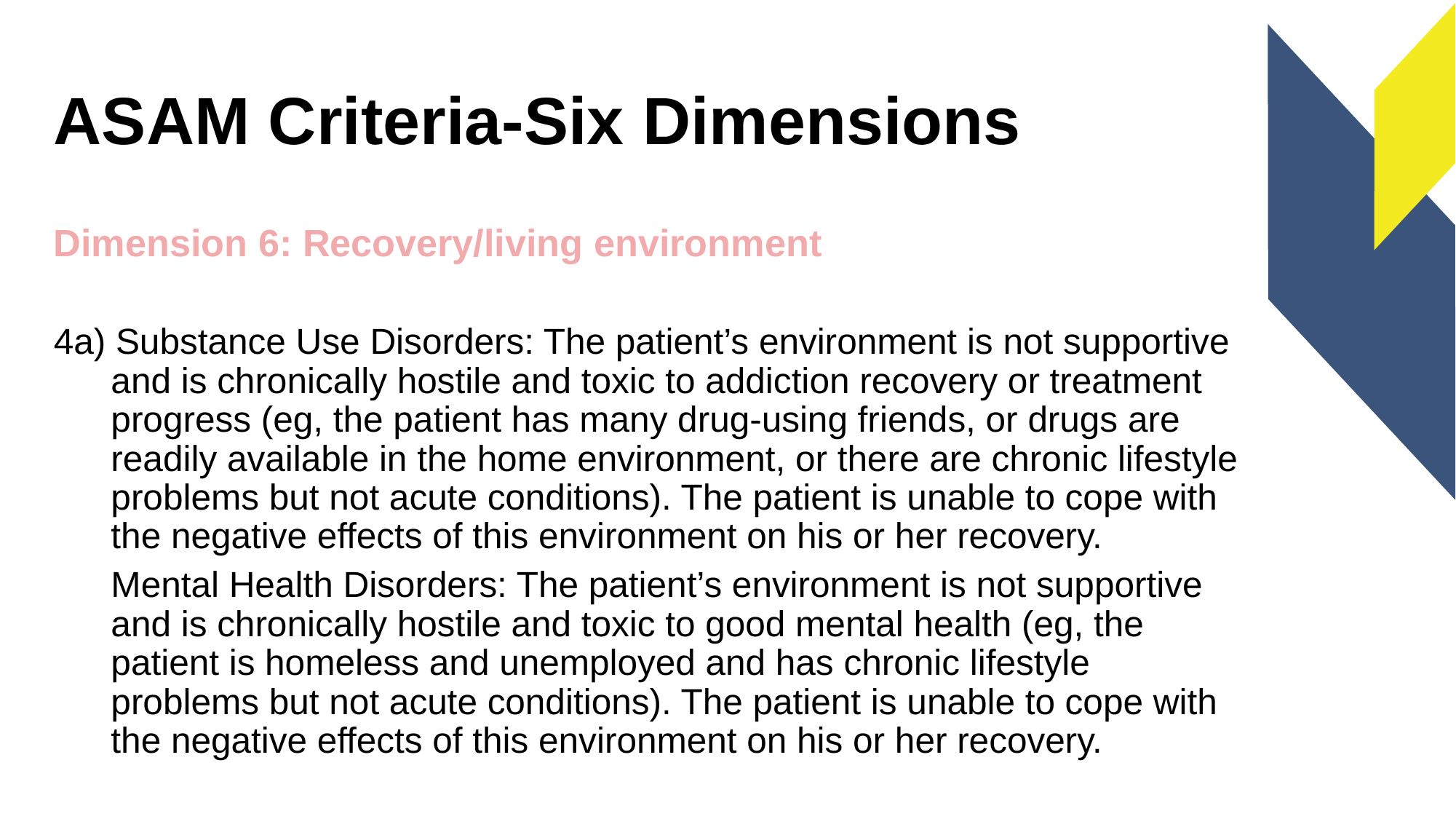

# ASAM Criteria-Six Dimensions
Dimension 6: Recovery/living environment

4a) Substance Use Disorders: The patient’s environment is not supportive and is chronically hostile and toxic to addiction recovery or treatment progress (eg, the patient has many drug-using friends, or drugs are readily available in the home environment, or there are chronic lifestyle problems but not acute conditions). The patient is unable to cope with the negative effects of this environment on his or her recovery.
Mental Health Disorders: The patient’s environment is not supportive and is chronically hostile and toxic to good mental health (eg, the patient is homeless and unemployed and has chronic lifestyle problems but not acute conditions). The patient is unable to cope with the negative effects of this environment on his or her recovery.